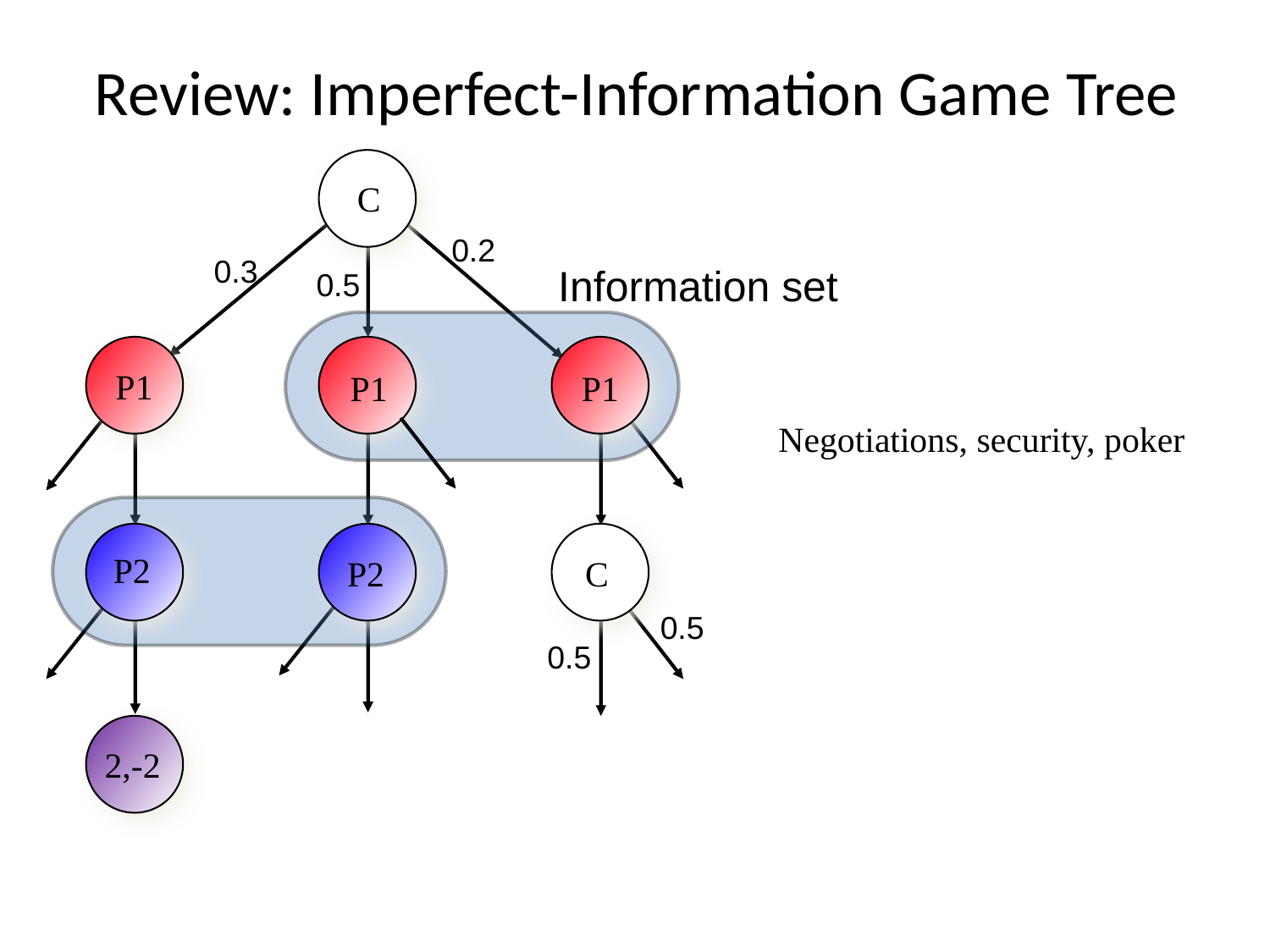

# Review: Imperfect-Information Game Tree

C
0.2

0.3

0.5
Information set

P1
P1
P1
Negotiations, security, poker

P2
P2
C
0.5

0.5

2,-2